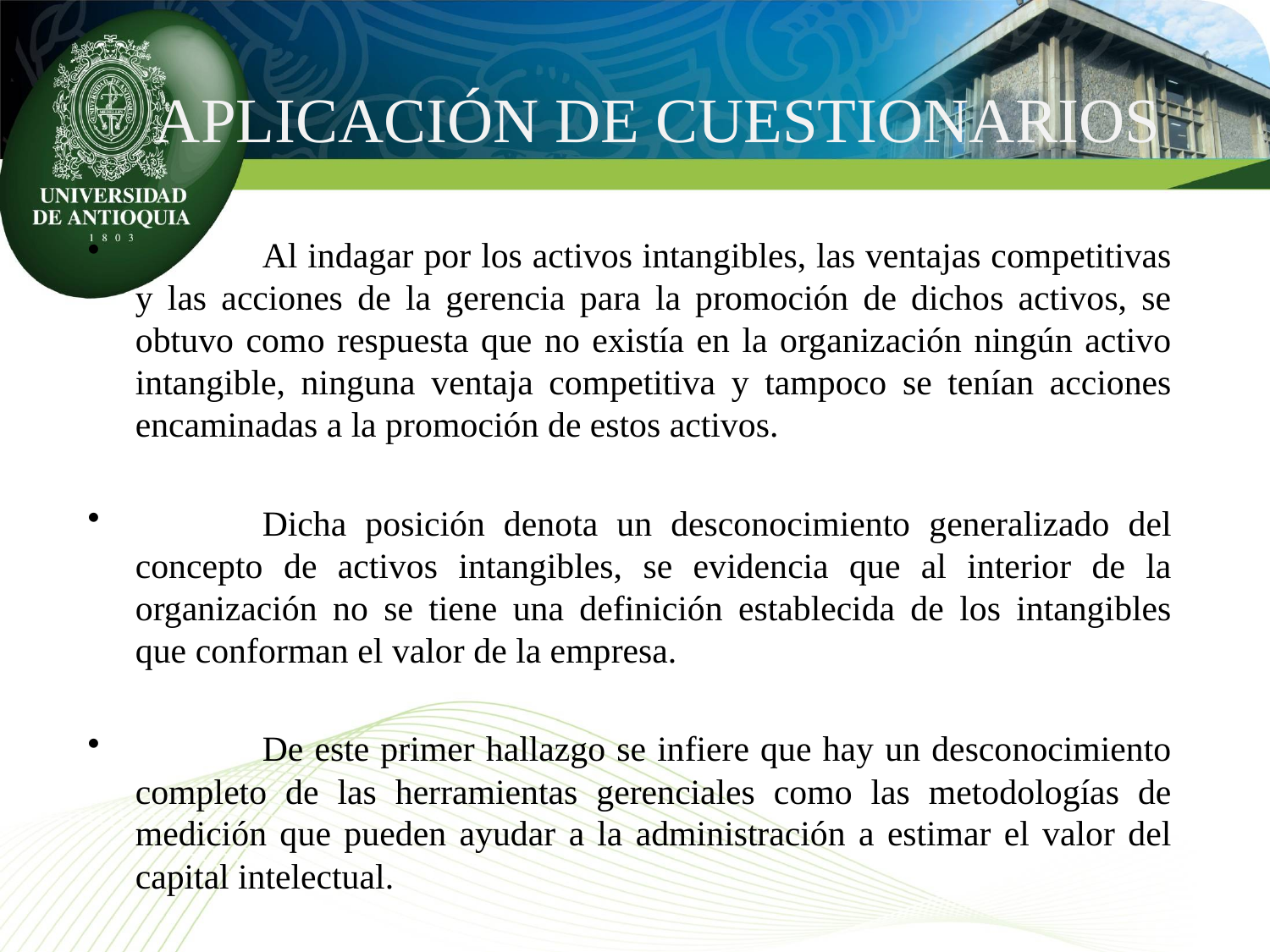

# APLICACIÓN DE CUESTIONARIOS
 	Al indagar por los activos intangibles, las ventajas competitivas y las acciones de la gerencia para la promoción de dichos activos, se obtuvo como respuesta que no existía en la organización ningún activo intangible, ninguna ventaja competitiva y tampoco se tenían acciones encaminadas a la promoción de estos activos.

	Dicha posición denota un desconocimiento generalizado del concepto de activos intangibles, se evidencia que al interior de la organización no se tiene una definición establecida de los intangibles que conforman el valor de la empresa.

	De este primer hallazgo se infiere que hay un desconocimiento completo de las herramientas gerenciales como las metodologías de medición que pueden ayudar a la administración a estimar el valor del capital intelectual.